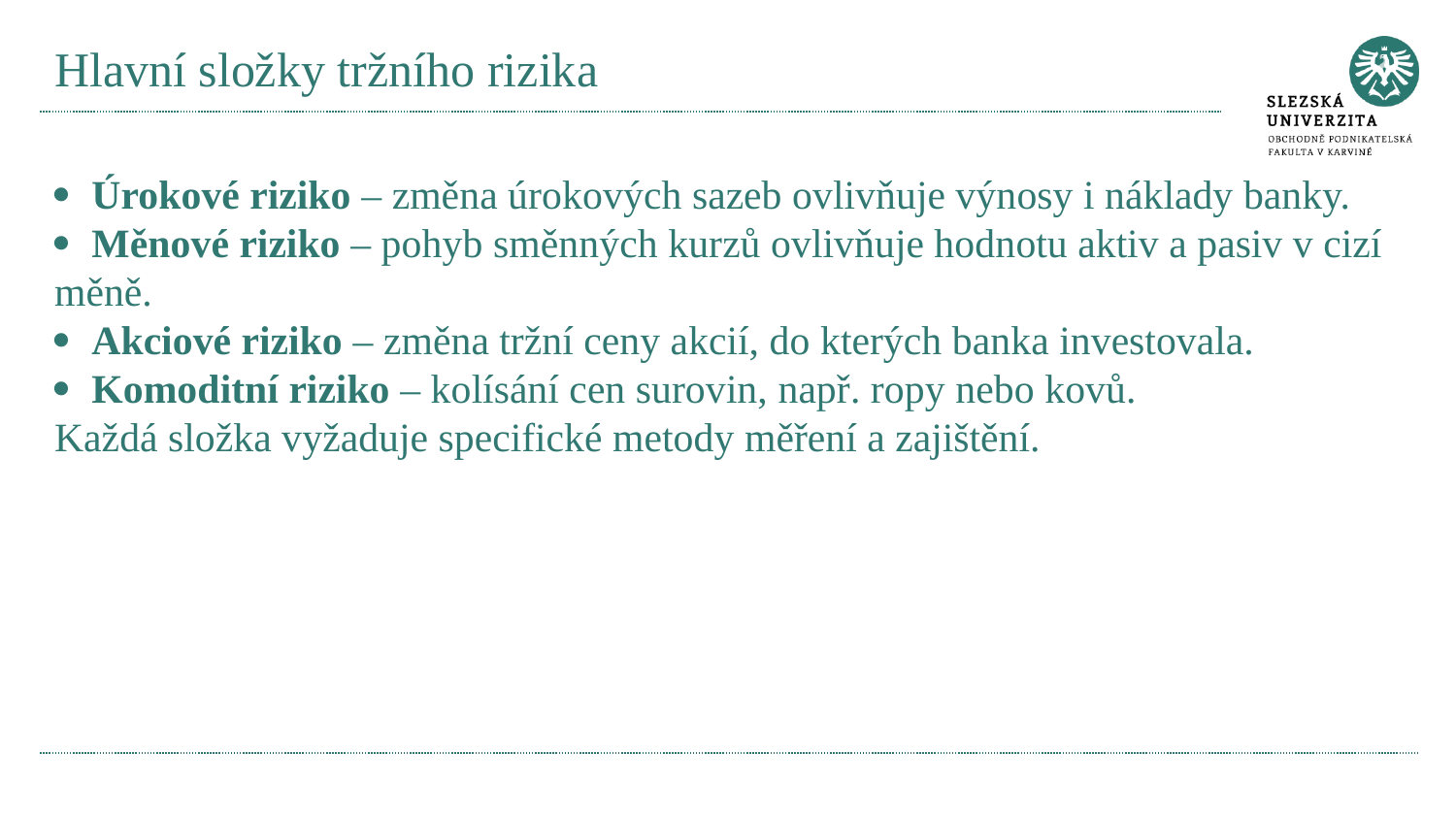

# Hlavní složky tržního rizika
•  Úrokové riziko – změna úrokových sazeb ovlivňuje výnosy i náklady banky.
•  Měnové riziko – pohyb směnných kurzů ovlivňuje hodnotu aktiv a pasiv v cizí měně.
•  Akciové riziko – změna tržní ceny akcií, do kterých banka investovala.
•  Komoditní riziko – kolísání cen surovin, např. ropy nebo kovů.
Každá složka vyžaduje specifické metody měření a zajištění.